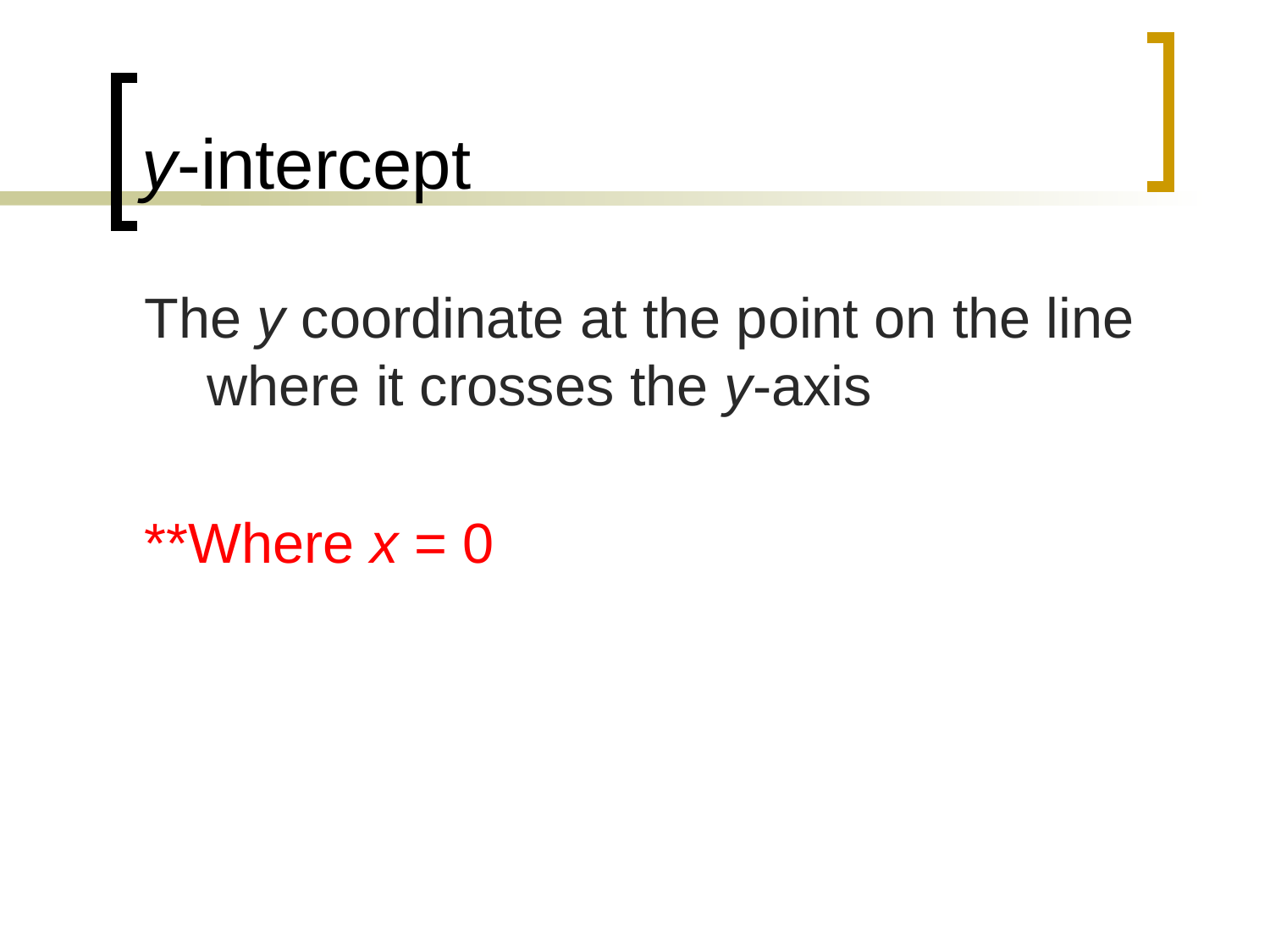

# y-intercept
The y coordinate at the point on the line where it crosses the y-axis

**Where x = 0